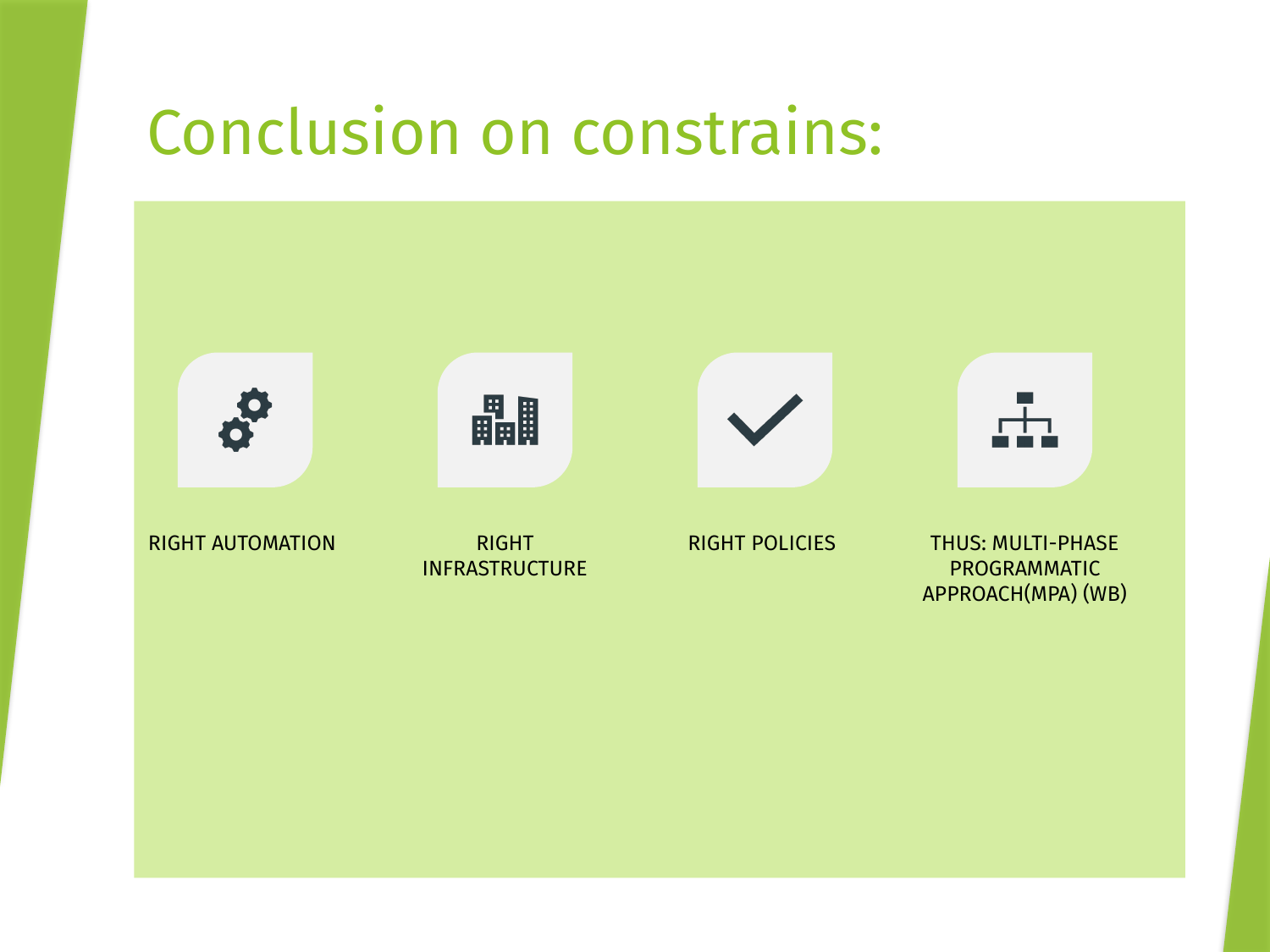

# Conclusion on constrains:
Right Automation
Right Infrastructure
Right Policies
Thus: Multi-Phase Programmatic Approach(MPA) (WB)